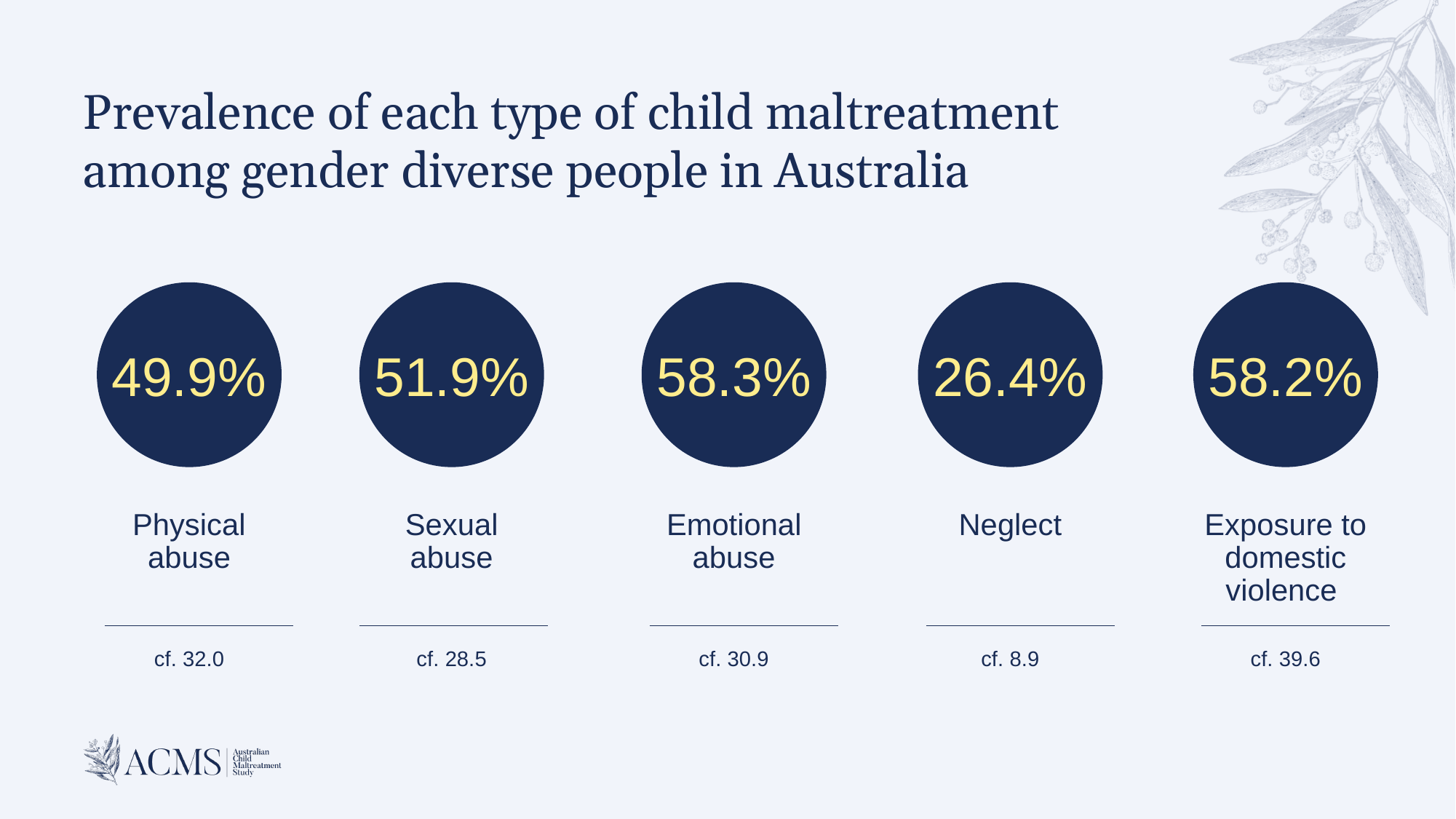

# Prevalence of each type of child maltreatment among gender diverse people in Australia
49.9%
Physical
abuse
51.9%
Sexual
abuse
58.3%
Emotional
abuse
26.4%
Neglect
58.2%
Exposure to domestic violence
cf. 32.0
cf. 28.5
cf. 30.9
cf. 8.9
cf. 39.6